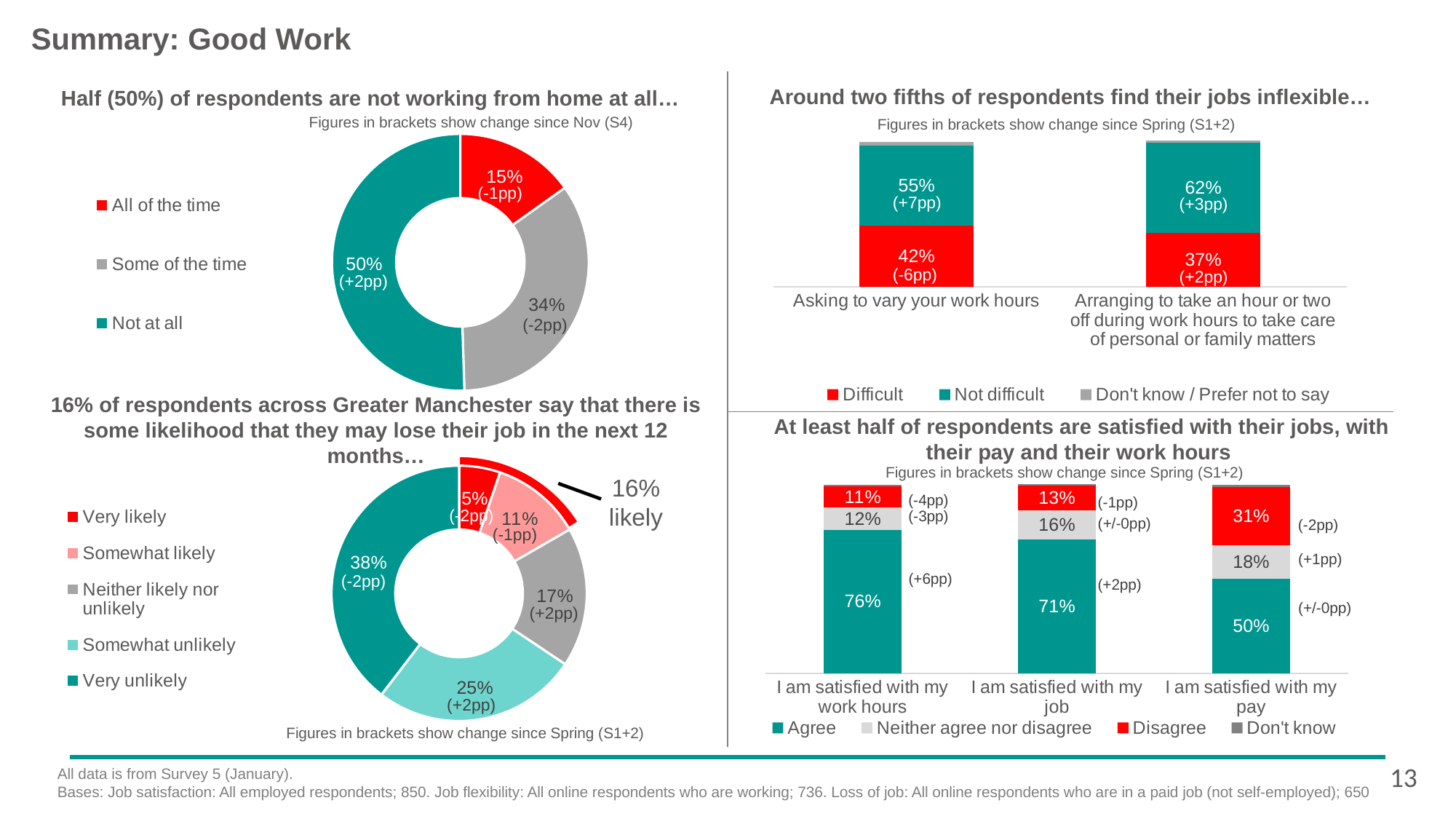

# Summary: Good Work
Around two fifths of respondents find their jobs inflexible…
Half (50%) of respondents are not working from home at all…

### Chart

| Category | Difficult | Not difficult | Don't know / Prefer not to say |
|---|---|---|---|
| Asking to vary your work hours | 0.42 | 0.55 | 0.03 |
| Arranging to take an hour or two off during work hours to take care of personal or family matters | 0.37 | 0.62 | 0.0190123530985404 |

### Chart

| Category | Greater Manchester |
|---|---|
| All of the time | 0.15 |
| Some of the time | 0.34 |
| Not at all  | 0.5 |
Figures in brackets show change since Nov (S4)
Figures in brackets show change since Spring (S1+2)
(-1pp)
(+7pp)
(+3pp)
(-6pp)
(+2pp)
(+2pp)
(-2pp)
16% of respondents across Greater Manchester say that there is some likelihood that they may lose their job in the next 12 months…
At least half of respondents are satisfied with their jobs, with their pay and their work hours

### Chart

| Category | Agree | Neither agree nor disagree | Disagree | Don't know  |
|---|---|---|---|---|
| I am satisfied with my work hours | 0.76 | 0.121559224860705 | 0.11 | 0.01 |
| I am satisfied with my job | 0.71 | 0.155243618038444 | 0.13 | 0.01 |
| I am satisfied with my pay | 0.5 | 0.179904724208206 | 0.31 | 0.01 |

### Chart

| Category | Greater Manchester |
|---|---|
| Very likely | 0.05 |
| Somewhat likely | 0.11 |
| Neither likely nor unlikely | 0.17 |
| Somewhat unlikely | 0.25 |
| Very unlikely  | 0.38 |

### Chart

| Category | Greater Manchester |
|---|---|
| Very likely | 0.16 |
| Somewhat likely | 0.84 |
Figures in brackets show change since Spring (S1+2)
16%
likely
(-4pp)
(-1pp)
(-2pp)
(-3pp)
(+/-0pp)
(-2pp)
(-1pp)
(+1pp)
(+6pp)
(-2pp)
(+2pp)
(+/-0pp)
(+2pp)
(+2pp)
Figures in brackets show change since Spring (S1+2)
13
All data is from Survey 5 (January).
Bases: Job satisfaction: All employed respondents; 850. Job flexibility: All online respondents who are working; 736. Loss of job: All online respondents who are in a paid job (not self-employed); 650